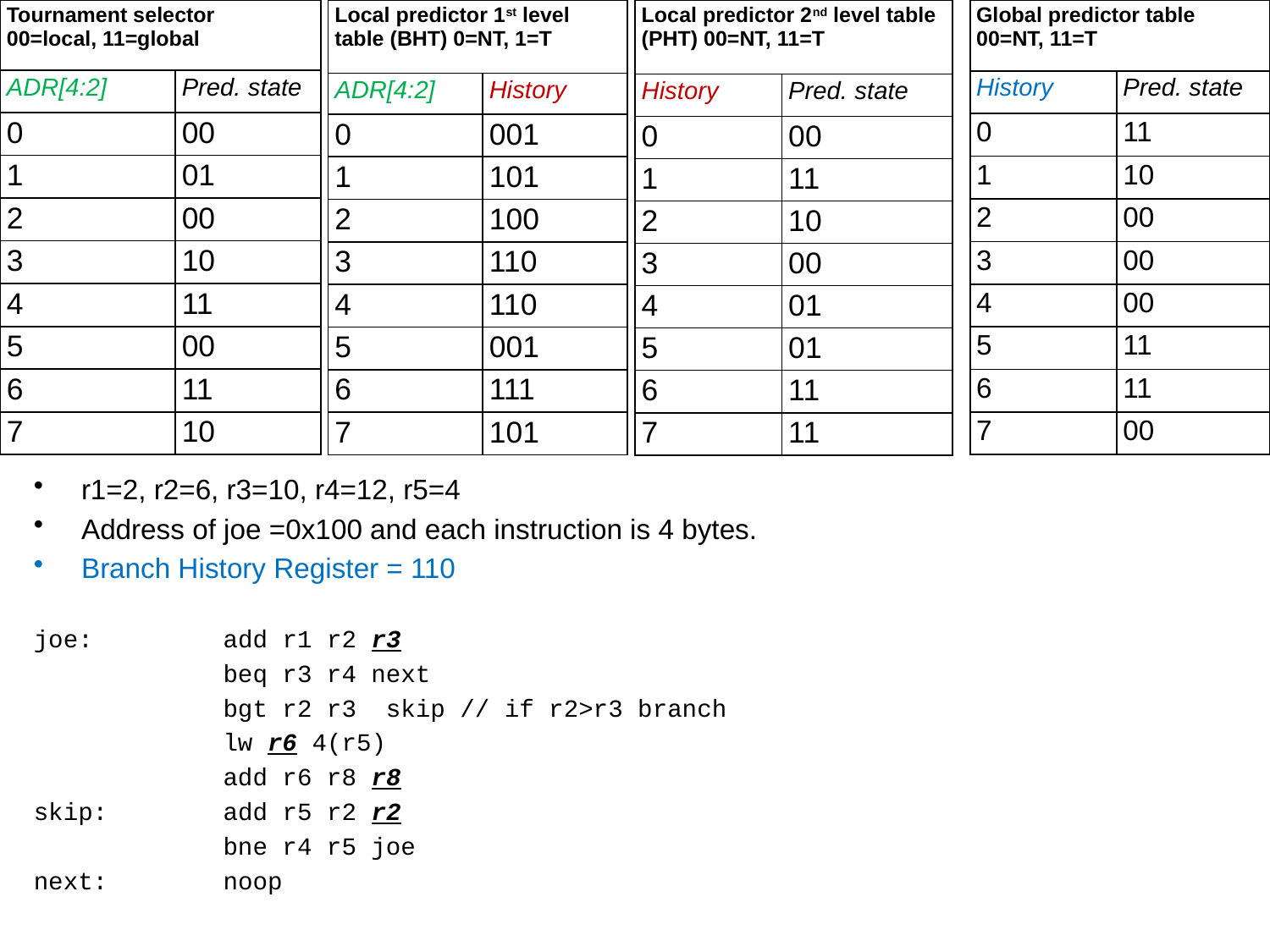

| Tournament selector 00=local, 11=global |  |
| --- | --- |
| ADR[4:2] | Pred. state |
| 0 | 00 |
| 1 | 01 |
| 2 | 00 |
| 3 | 10 |
| 4 | 11 |
| 5 | 00 |
| 6 | 11 |
| 7 | 10 |
| Local predictor 1st level table (BHT) 0=NT, 1=T |  |
| --- | --- |
| ADR[4:2] | History |
| 0 | 001 |
| 1 | 101 |
| 2 | 100 |
| 3 | 110 |
| 4 | 110 |
| 5 | 001 |
| 6 | 111 |
| 7 | 101 |
| Local predictor 2nd level table (PHT) 00=NT, 11=T |  |
| --- | --- |
| History | Pred. state |
| 0 | 00 |
| 1 | 11 |
| 2 | 10 |
| 3 | 00 |
| 4 | 01 |
| 5 | 01 |
| 6 | 11 |
| 7 | 11 |
| Global predictor table 00=NT, 11=T |  |
| --- | --- |
| History | Pred. state |
| 0 | 11 |
| 1 | 10 |
| 2 | 00 |
| 3 | 00 |
| 4 | 00 |
| 5 | 11 |
| 6 | 11 |
| 7 | 00 |
r1=2, r2=6, r3=10, r4=12, r5=4
Address of joe =0x100 and each instruction is 4 bytes.
Branch History Register = 110
joe:	 add r1 r2 r3
		 beq r3 r4 next
		 bgt r2 r3  skip // if r2>r3 branch
		 lw r6 4(r5)
		 add r6 r8 r8
skip:	 add r5 r2 r2
		 bne r4 r5 joe
next:	 noop